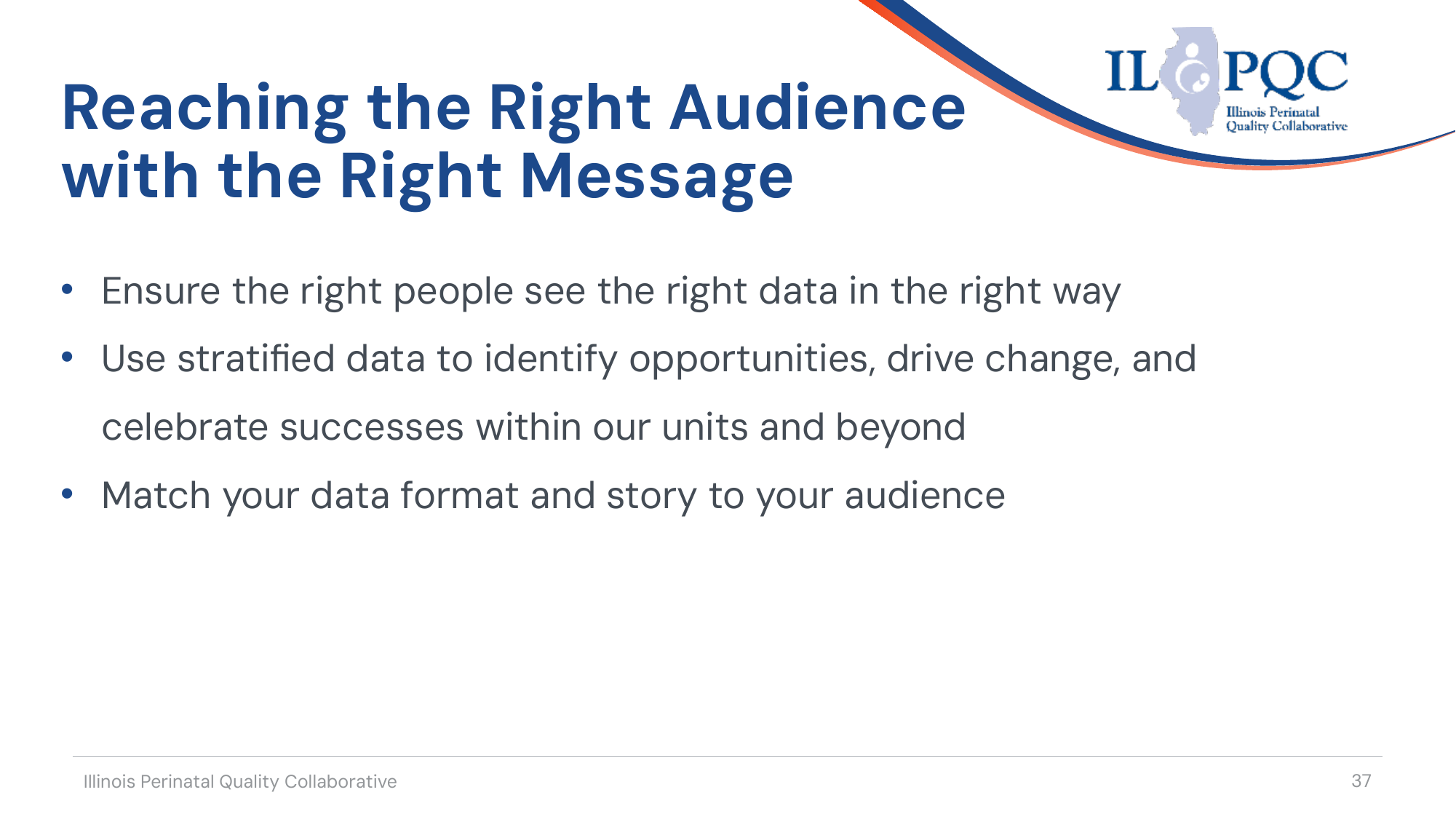

Reaching the Right Audience
with the Right Message
Ensure the right people see the right data in the right way
Use stratified data to identify opportunities, drive change, and celebrate successes within our units and beyond
Match your data format and story to your audience

Illinois Perinatal Quality Collaborative
37